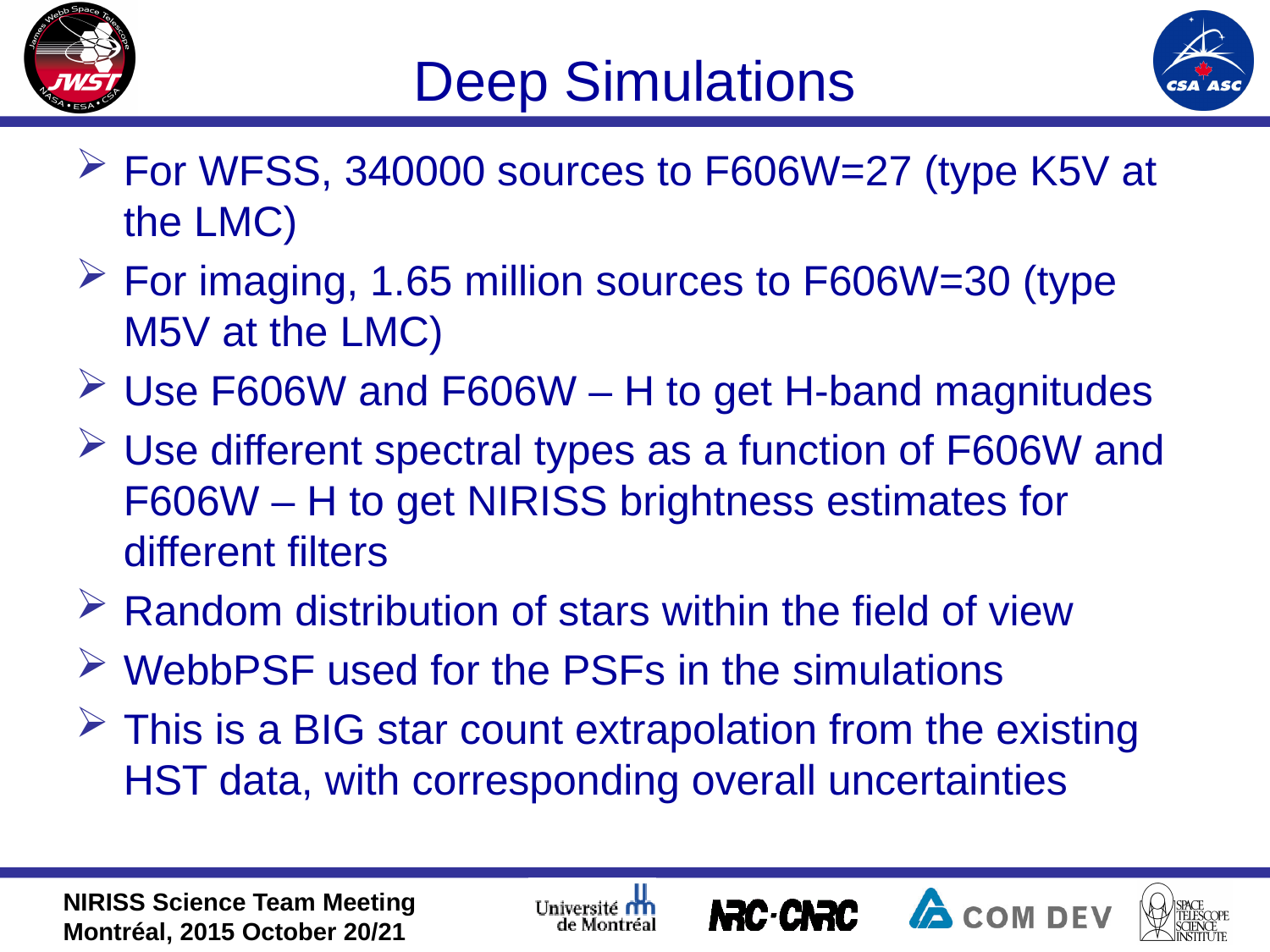

# Deep Simulations
For WFSS, 340000 sources to F606W=27 (type K5V at the LMC)
For imaging, 1.65 million sources to F606W=30 (type M5V at the LMC)
Use F606W and F606W – H to get H-band magnitudes
Use different spectral types as a function of F606W and F606W – H to get NIRISS brightness estimates for different filters
Random distribution of stars within the field of view
WebbPSF used for the PSFs in the simulations
This is a BIG star count extrapolation from the existing HST data, with corresponding overall uncertainties